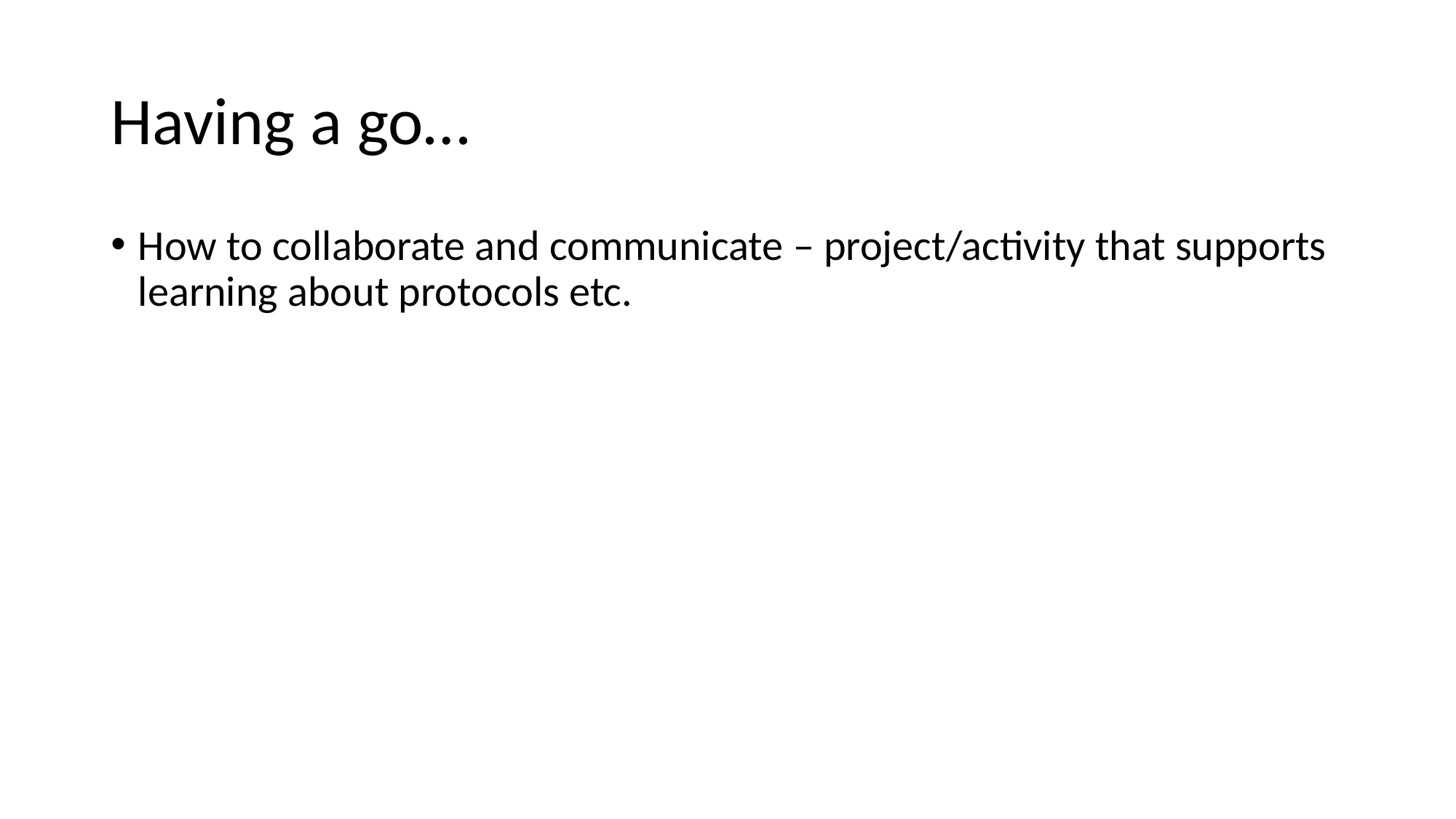

# Having a go…
How to collaborate and communicate – project/activity that supports learning about protocols etc.